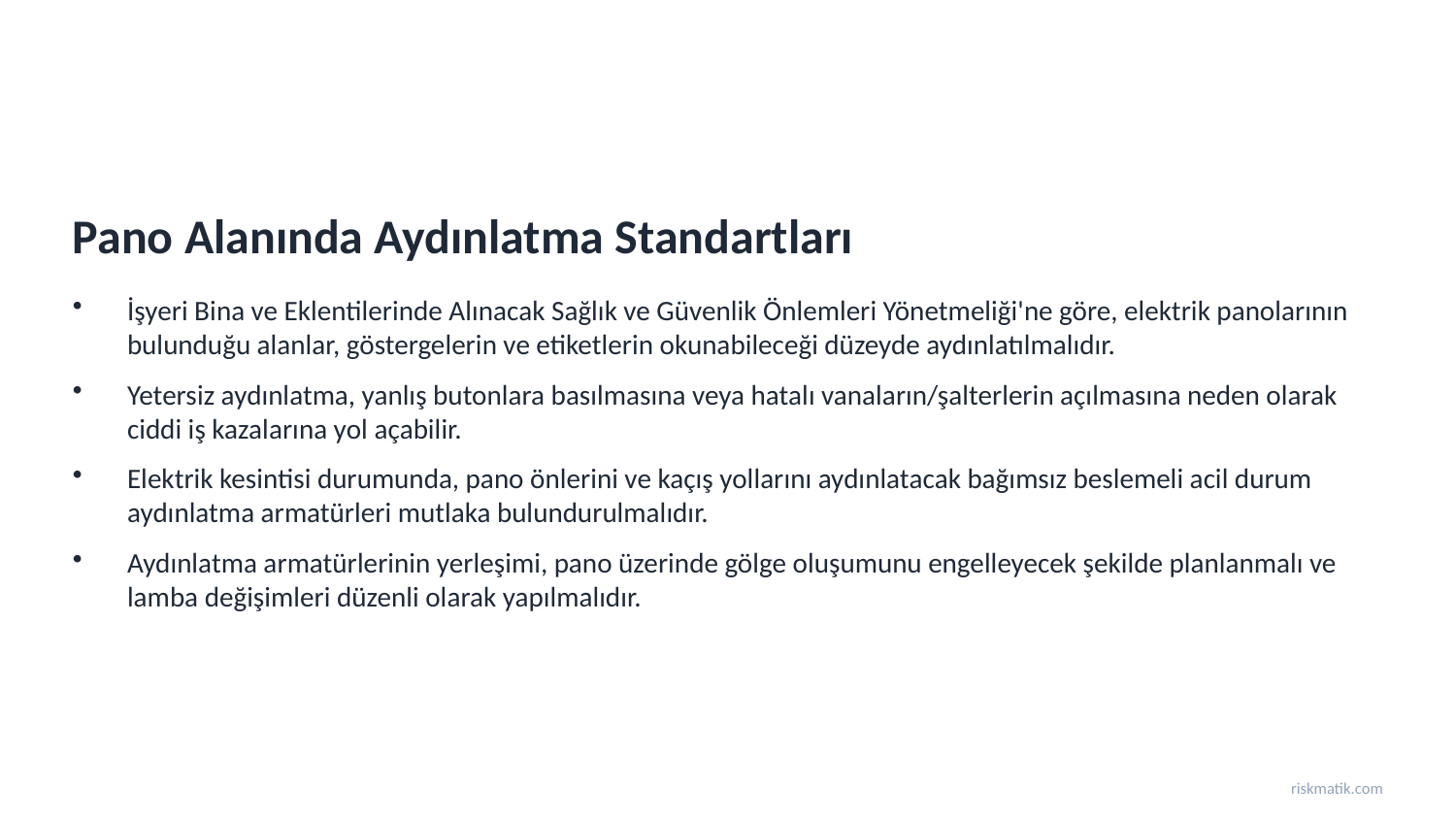

Pano Alanında Aydınlatma Standartları
İşyeri Bina ve Eklentilerinde Alınacak Sağlık ve Güvenlik Önlemleri Yönetmeliği'ne göre, elektrik panolarının bulunduğu alanlar, göstergelerin ve etiketlerin okunabileceği düzeyde aydınlatılmalıdır.
Yetersiz aydınlatma, yanlış butonlara basılmasına veya hatalı vanaların/şalterlerin açılmasına neden olarak ciddi iş kazalarına yol açabilir.
Elektrik kesintisi durumunda, pano önlerini ve kaçış yollarını aydınlatacak bağımsız beslemeli acil durum aydınlatma armatürleri mutlaka bulundurulmalıdır.
Aydınlatma armatürlerinin yerleşimi, pano üzerinde gölge oluşumunu engelleyecek şekilde planlanmalı ve lamba değişimleri düzenli olarak yapılmalıdır.
riskmatik.com